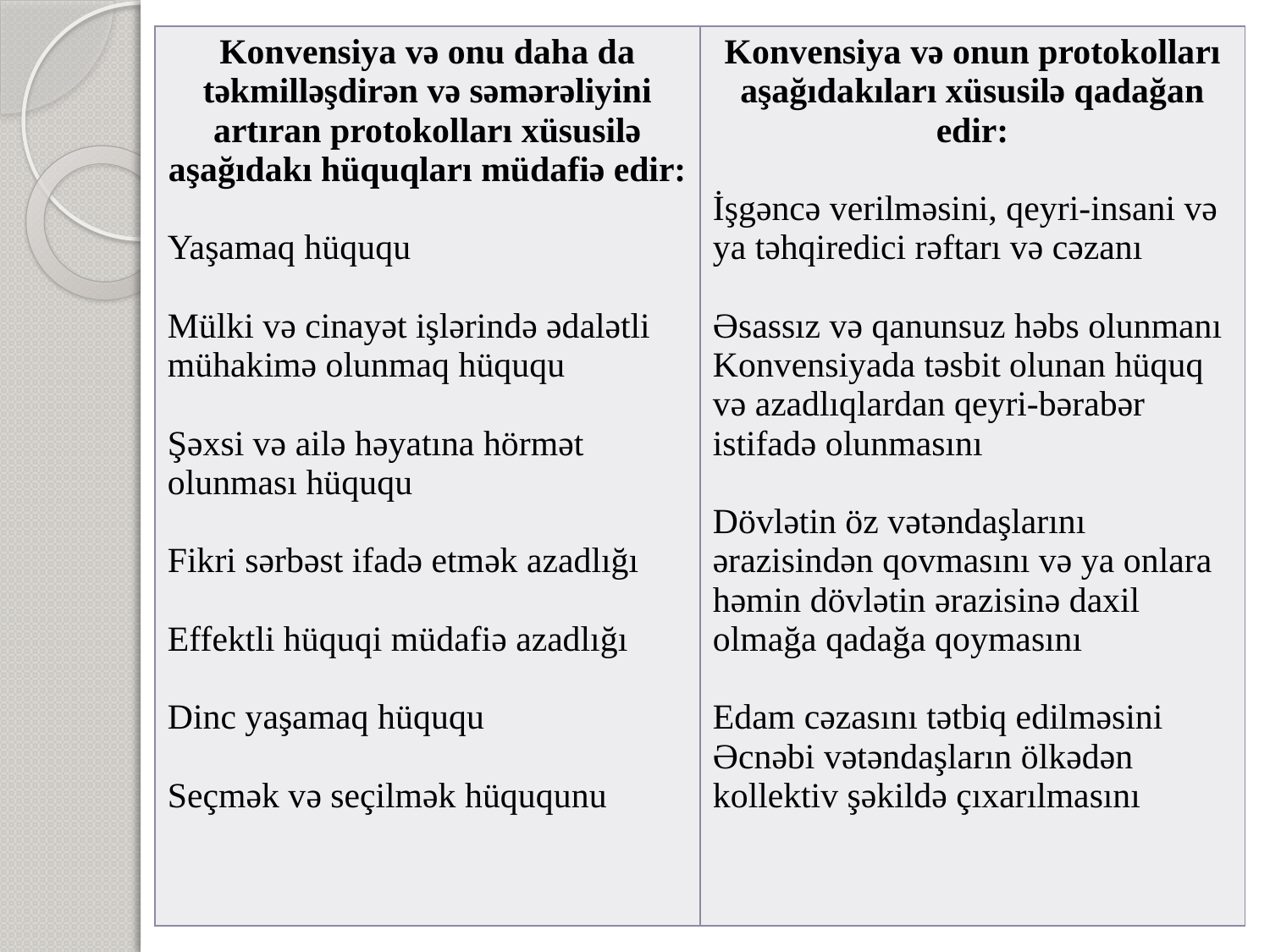

| Konvensiya və onu daha da təkmilləşdirən və səmərəliyini artıran protokolları xüsusilə aşağıdakı hüquqları müdafiə edir: Yaşamaq hüququ Mülki və cinayət işlərində ədalətli mühakimə olunmaq hüququ Şəxsi və ailə həyatına hörmət olunması hüququ Fikri sərbəst ifadə etmək azadlığı Effektli hüquqi müdafiə azadlığı Dinc yaşamaq hüququ Seçmək və seçilmək hüququnu | Konvensiya və onun protokolları aşağıdakıları xüsusilə qadağan edir: İşgəncə verilməsini, qeyri-insani və ya təhqiredici rəftarı və cəzanı Əsassız və qanunsuz həbs olunmanı Konvensiyada təsbit olunan hüquq və azadlıqlardan qeyri-bərabər istifadə olunmasını Dövlətin öz vətəndaşlarını ərazisindən qovmasını və ya onlara həmin dövlətin ərazisinə daxil olmağa qadağa qoymasını Edam cəzasını tətbiq edilməsini Əcnəbi vətəndaşların ölkədən kollektiv şəkildə çıxarılmasını |
| --- | --- |